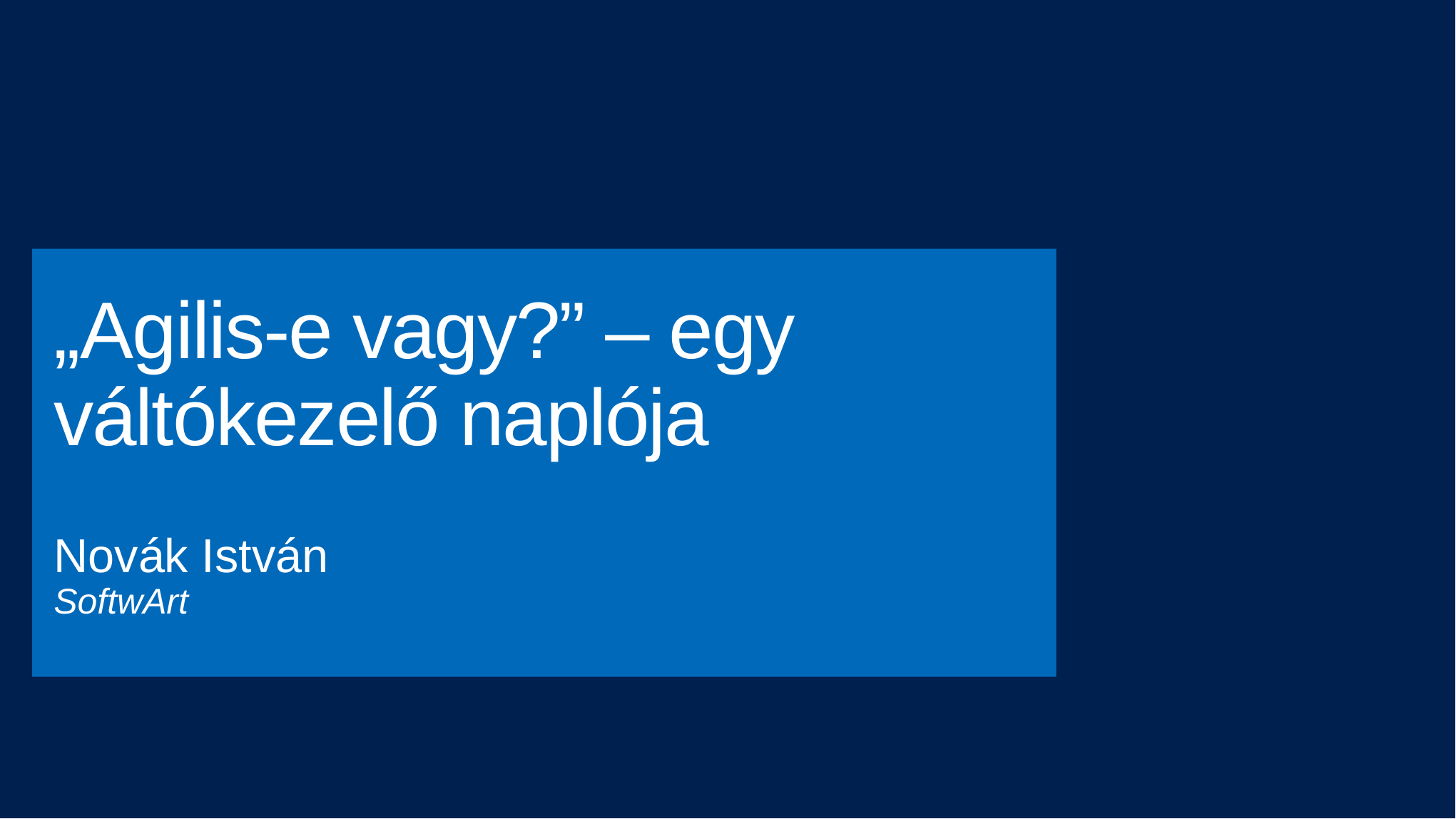

# „Agilis-e vagy?” – egy váltókezelő naplója
Novák István
SoftwArt